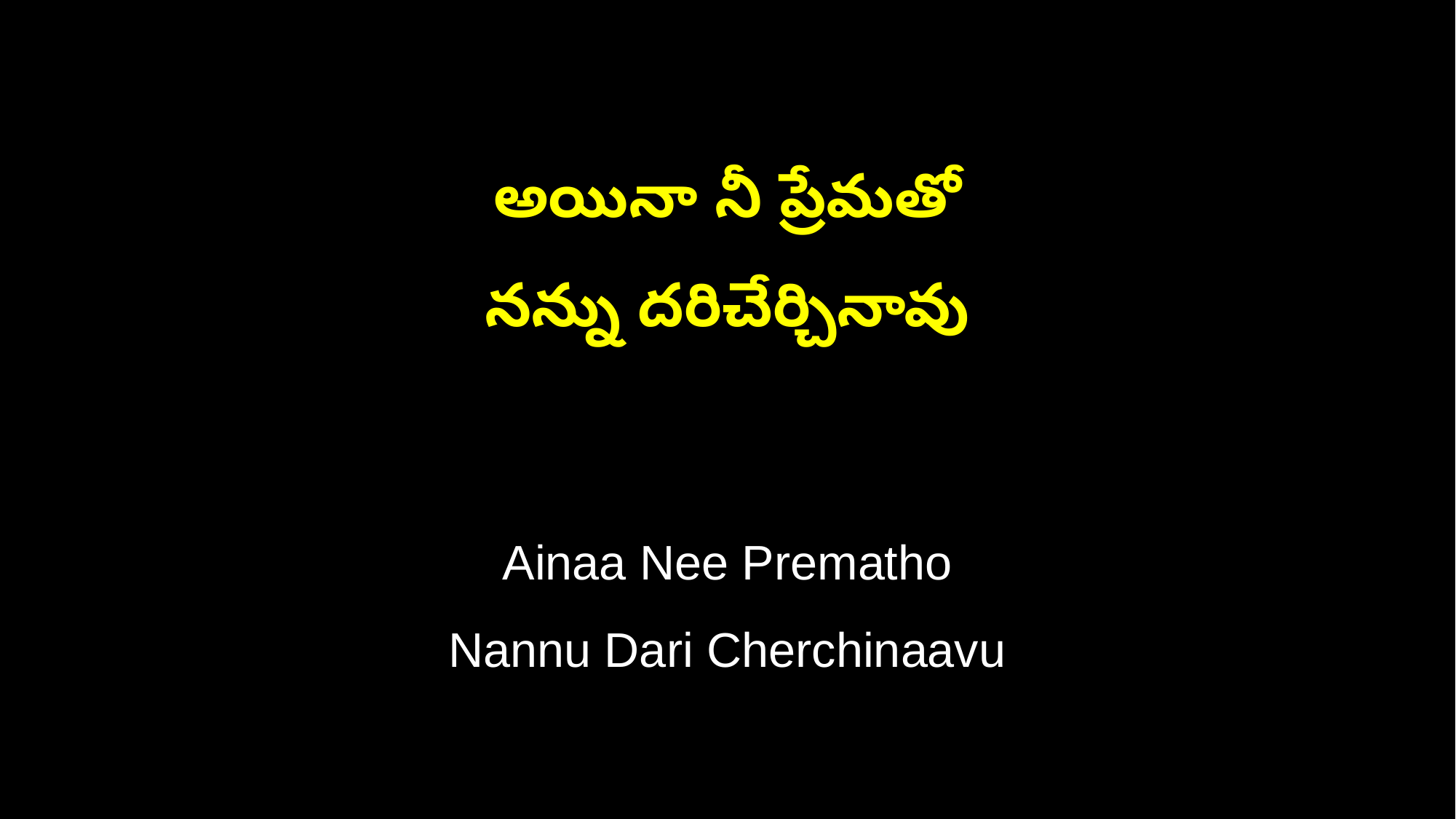

అయినా నీ ప్రేమతో
నన్ను దరిచేర్చినావు
Ainaa Nee Prematho
Nannu Dari Cherchinaavu